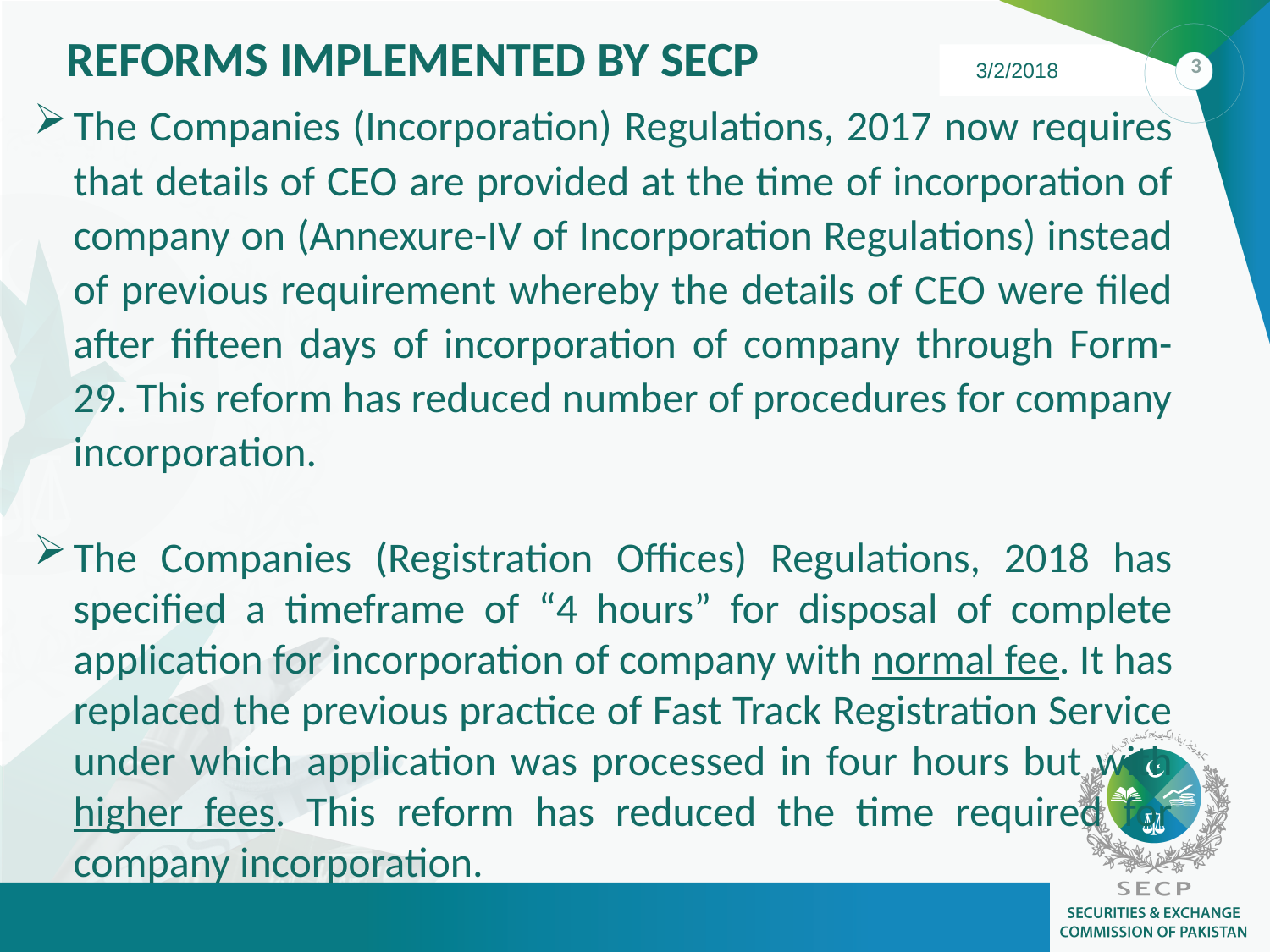

REFORMS IMPLEMENTED BY SECP
The Companies (Incorporation) Regulations, 2017 now requires that details of CEO are provided at the time of incorporation of company on (Annexure-IV of Incorporation Regulations) instead of previous requirement whereby the details of CEO were filed after fifteen days of incorporation of company through Form-29. This reform has reduced number of procedures for company incorporation.

The Companies (Registration Offices) Regulations, 2018 has specified a timeframe of “4 hours” for disposal of complete application for incorporation of company with normal fee. It has replaced the previous practice of Fast Track Registration Service under which application was processed in four hours but with higher fees. This reform has reduced the time required for company incorporation.